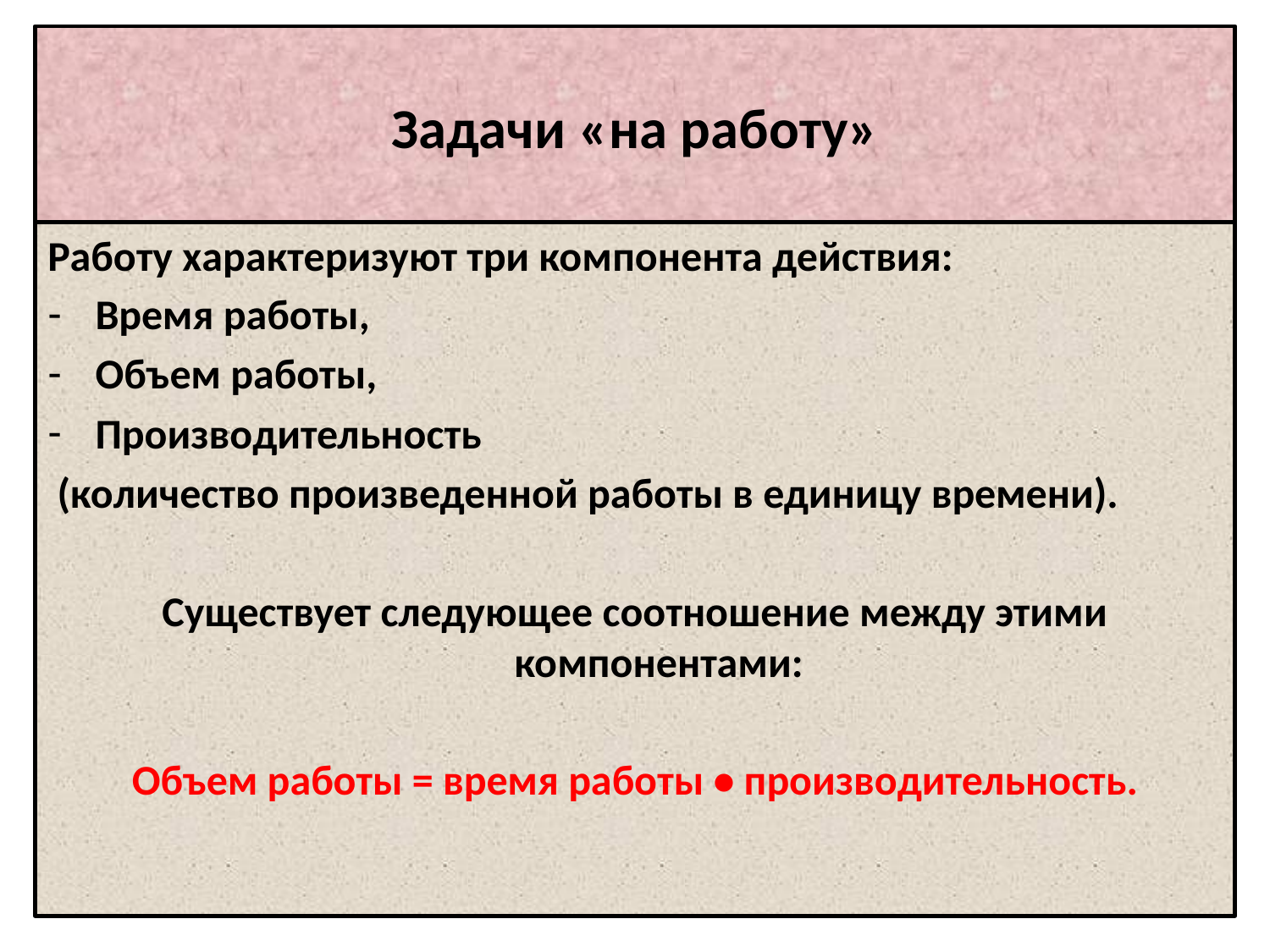

# Задачи «на работу»
Работу характеризуют три компонента действия:
Время работы,
Объем работы,
Производительность
 (количество произведенной работы в единицу времени).

Существует следующее соотношение между этими компонентами:

Объем работы = время работы • производительность.